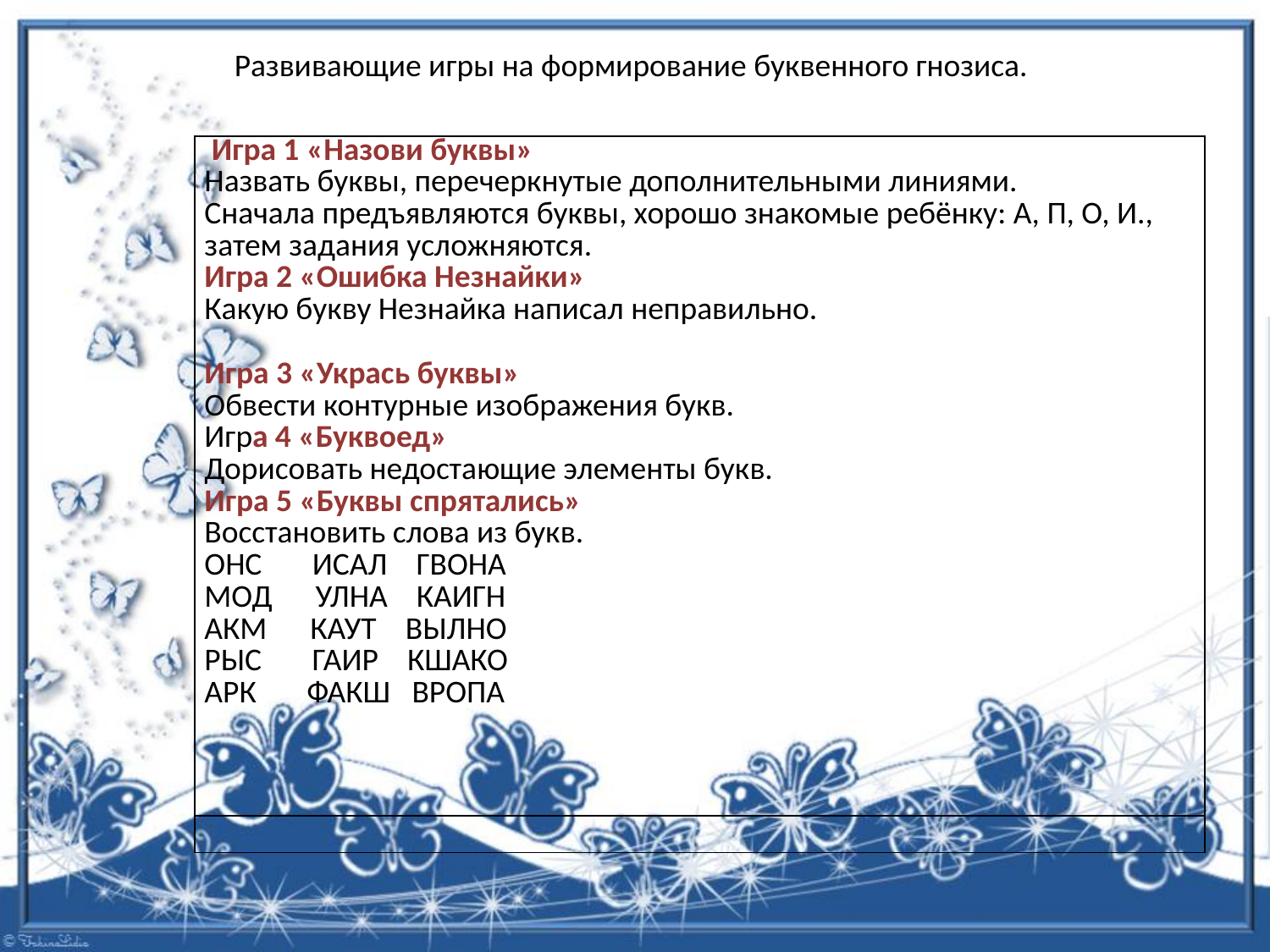

# Развивающие игры на формирование буквенного гнозиса.
| Игра 1 «Назови буквы» Назвать буквы, перечеркнутые дополнительными линиями. Сначала предъявляются буквы, хорошо знакомые ребёнку: А, П, О, И., затем задания усложняются. Игра 2 «Ошибка Незнайки» Какую букву Незнайка написал неправильно.   Игра 3 «Укрась буквы» Обвести контурные изображения букв. Игра 4 «Буквоед» Дорисовать недостающие элементы букв. Игра 5 «Буквы спрятались» Восстановить слова из букв. ОНС       ИСАЛ    ГВОНА МОД      УЛНА    КАИГН АКМ      КАУТ    ВЫЛНО РЫС       ГАИР    КШАКО АРК       ФАКШ   ВРОПА |
| --- |
|  |